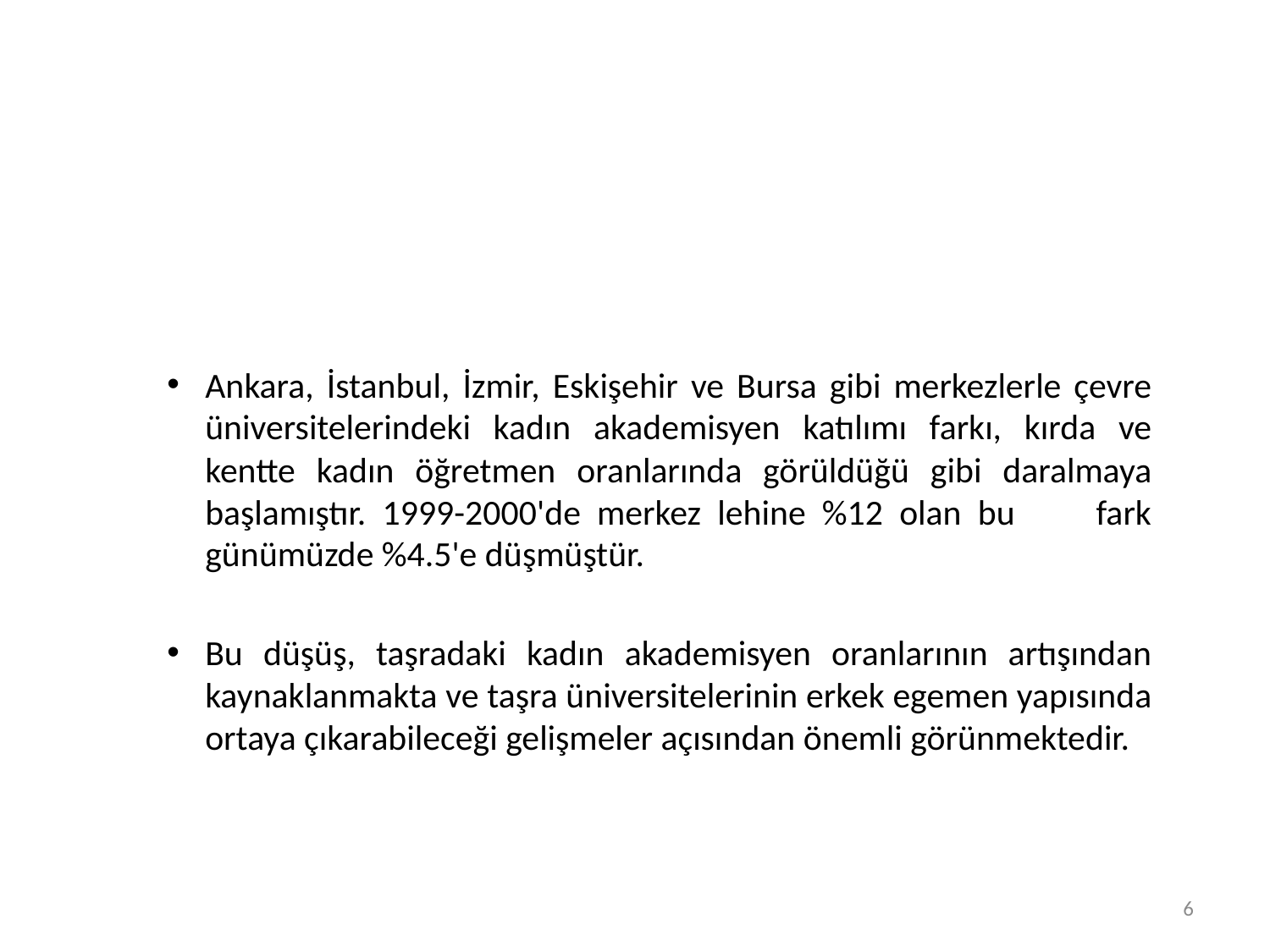

Ankara, İstanbul, İzmir, Eskişehir ve Bursa gibi merkezlerle çevre üniversitelerindeki kadın akademisyen katılımı farkı, kırda ve kentte kadın öğretmen oranlarında görüldüğü gibi daralmaya başlamıştır. 1999-2000'de merkez lehine %12 olan bu     fark günümüzde %4.5'e düşmüştür.

Bu düşüş, taşradaki kadın akademisyen oranlarının artışından kaynaklanmakta ve taşra üniversitelerinin erkek egemen yapısında ortaya çıkarabileceği gelişmeler açısından önemli görünmektedir.

6